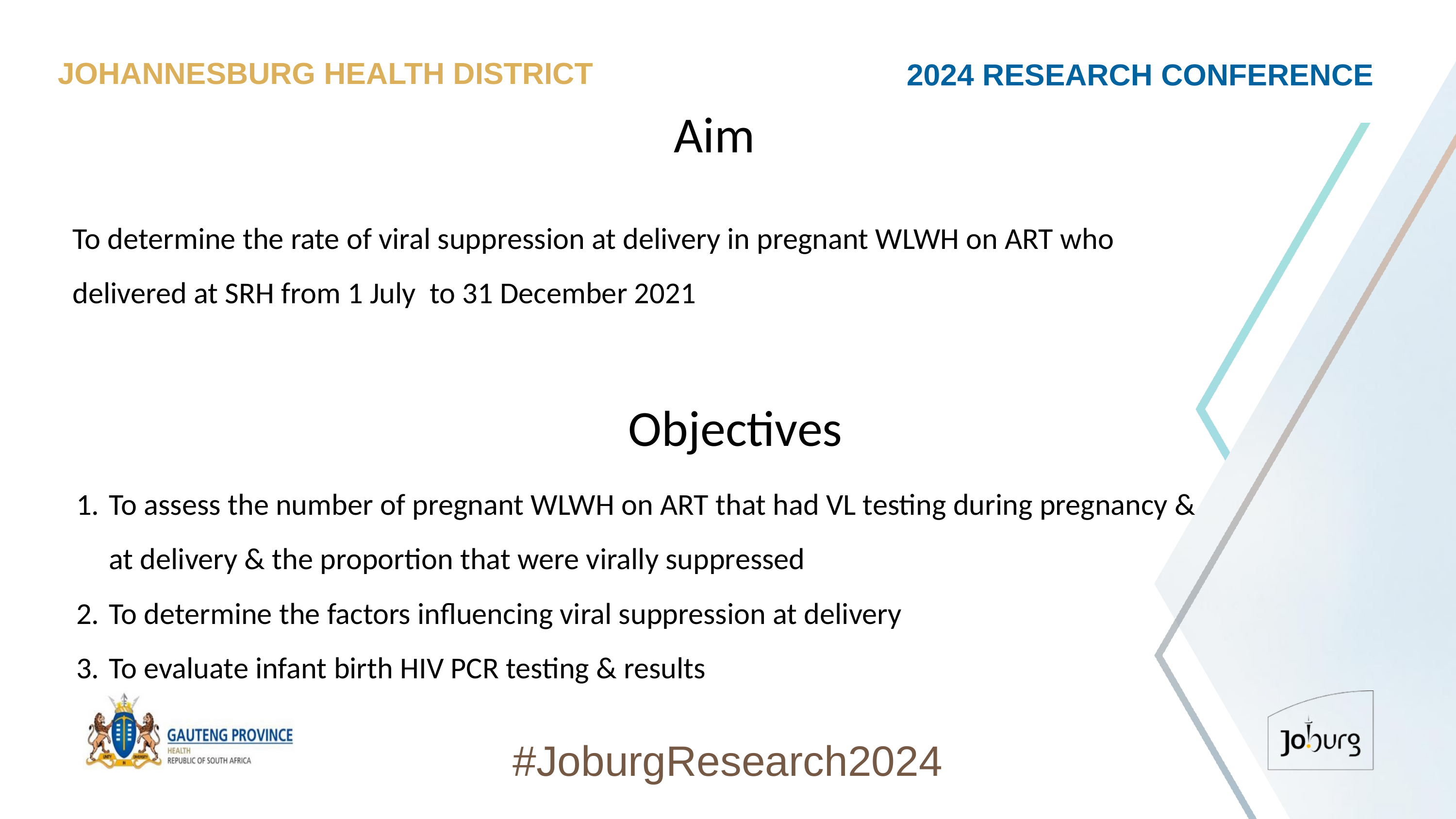

JOHANNESBURG HEALTH DISTRICT
2024 RESEARCH CONFERENCE
# Aim

To determine the rate of viral suppression at delivery in pregnant WLWH on ART who delivered at SRH from 1 July  to 31 December 2021

 Objectives
To assess the number of pregnant WLWH on ART that had VL testing during pregnancy & at delivery & the proportion that were virally suppressed
To determine the factors influencing viral suppression at delivery
To evaluate infant birth HIV PCR testing & results

#JoburgResearch2024